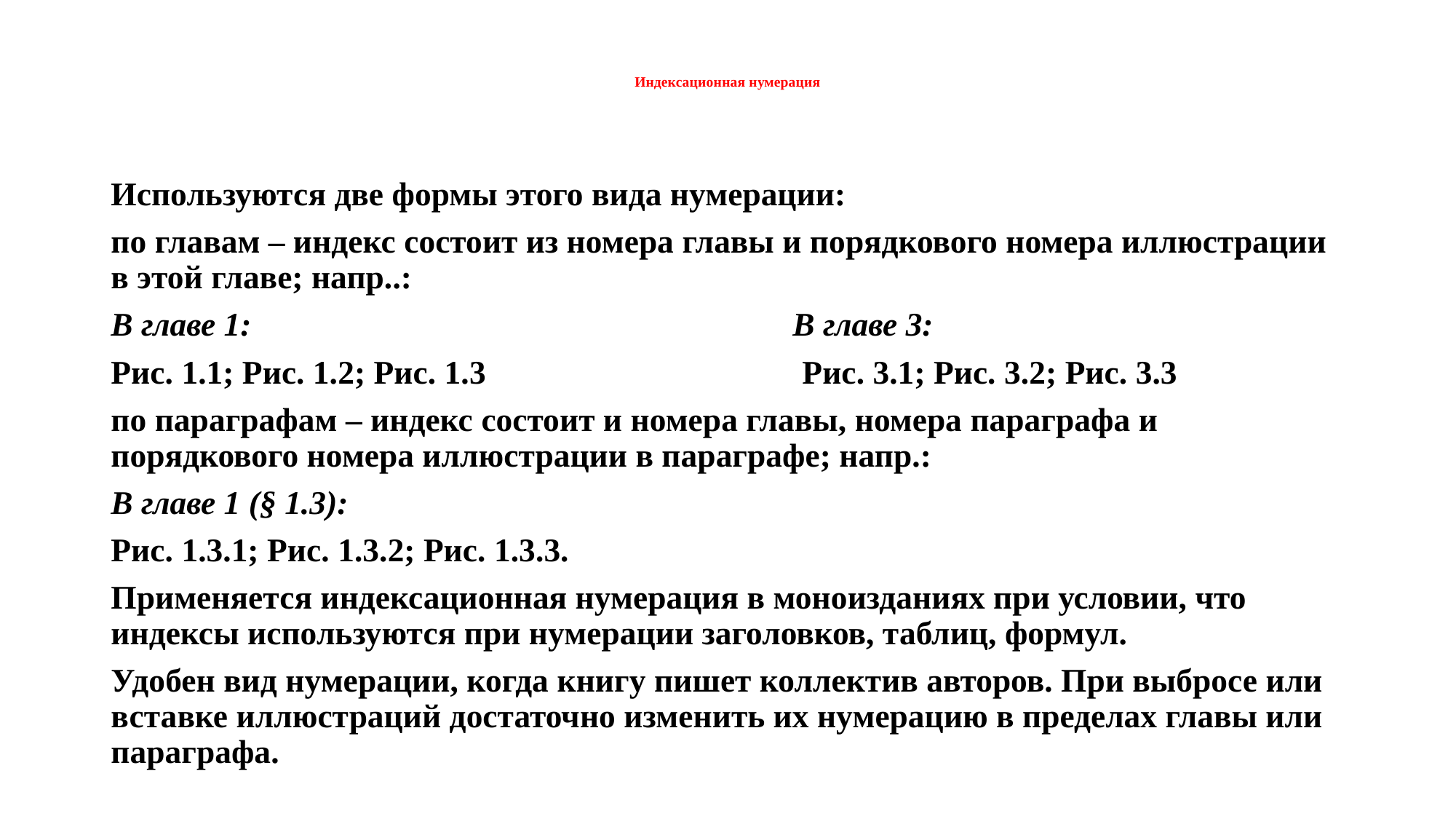

# Индексационная нумерация

Используются две формы этого вида нумерации:
по главам – индекс состоит из номера главы и порядкового номера иллюстрации в этой главе; напр..:
В главе 1:                                                                 В главе 3:
Рис. 1.1; Рис. 1.2; Рис. 1.3                                      Рис. 3.1; Рис. 3.2; Рис. 3.3
по параграфам – индекс состоит и номера главы, номера параграфа и порядкового номера иллюстрации в параграфе; напр.:
В главе 1 (§ 1.3):
Рис. 1.3.1; Рис. 1.3.2; Рис. 1.3.3.
Применяется индексационная нумерация в моноизданиях при условии, что индексы используются при нумерации заголовков, таблиц, формул.
Удобен вид нумерации, когда книгу пишет коллектив авторов. При выбросе или вставке иллюстраций достаточно изменить их нумерацию в пределах главы или параграфа.